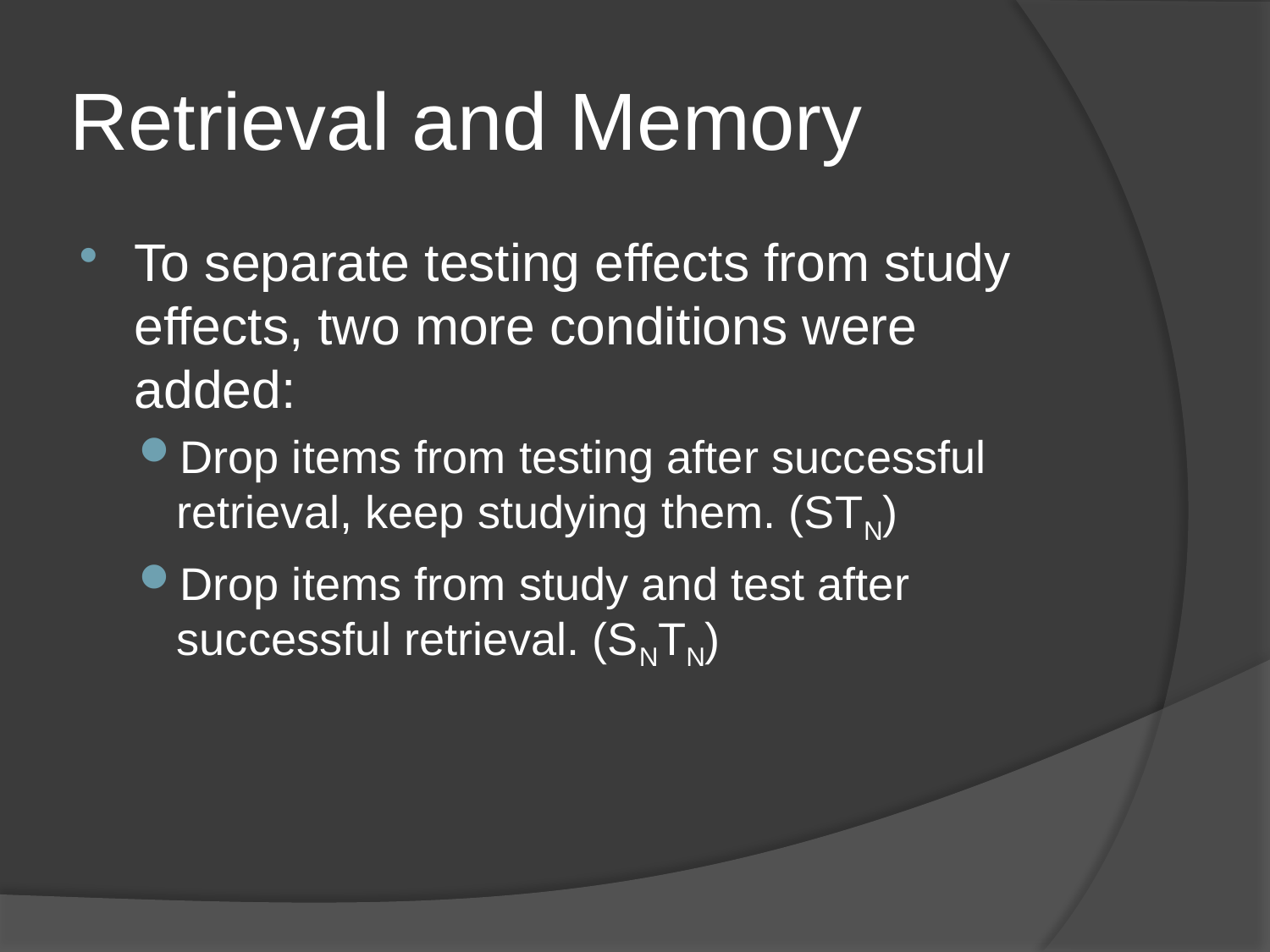

# Retrieval and Memory
To separate testing effects from study effects, two more conditions were added:
Drop items from testing after successful retrieval, keep studying them. (STN)
Drop items from study and test after successful retrieval. (SNTN)